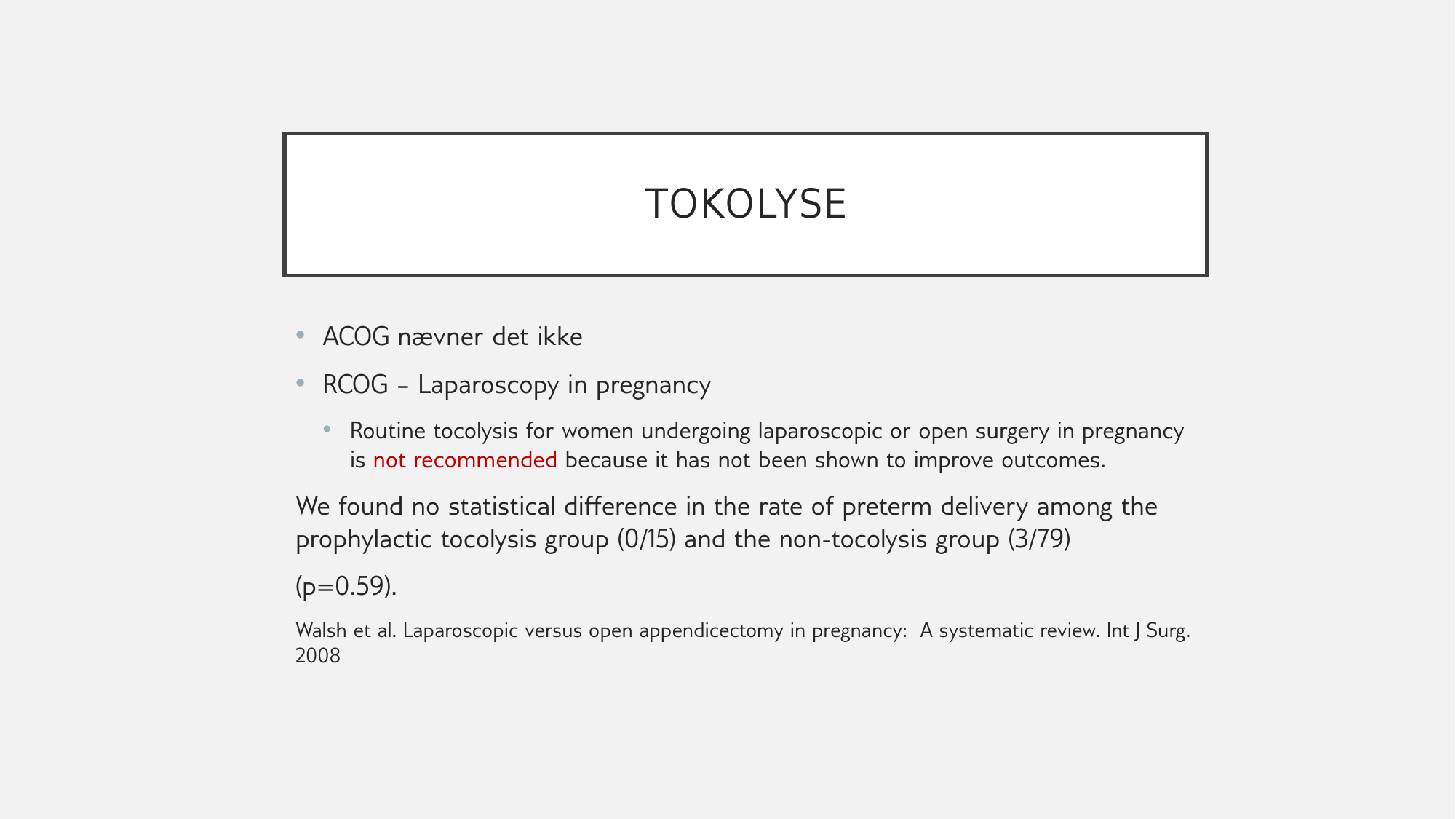

Tokolyse
ACOG nævner det ikke
RCOG – Laparoscopy in pregnancy
Routine tocolysis for women undergoing laparoscopic or open surgery in pregnancy is not recommended because it has not been shown to improve outcomes.
We found no statistical difference in the rate of preterm delivery among the prophylactic tocolysis group (0/15) and the non-tocolysis group (3/79)
(p=0.59).
Walsh et al. Laparoscopic versus open appendicectomy in pregnancy:  A systematic review. Int J Surg. 2008